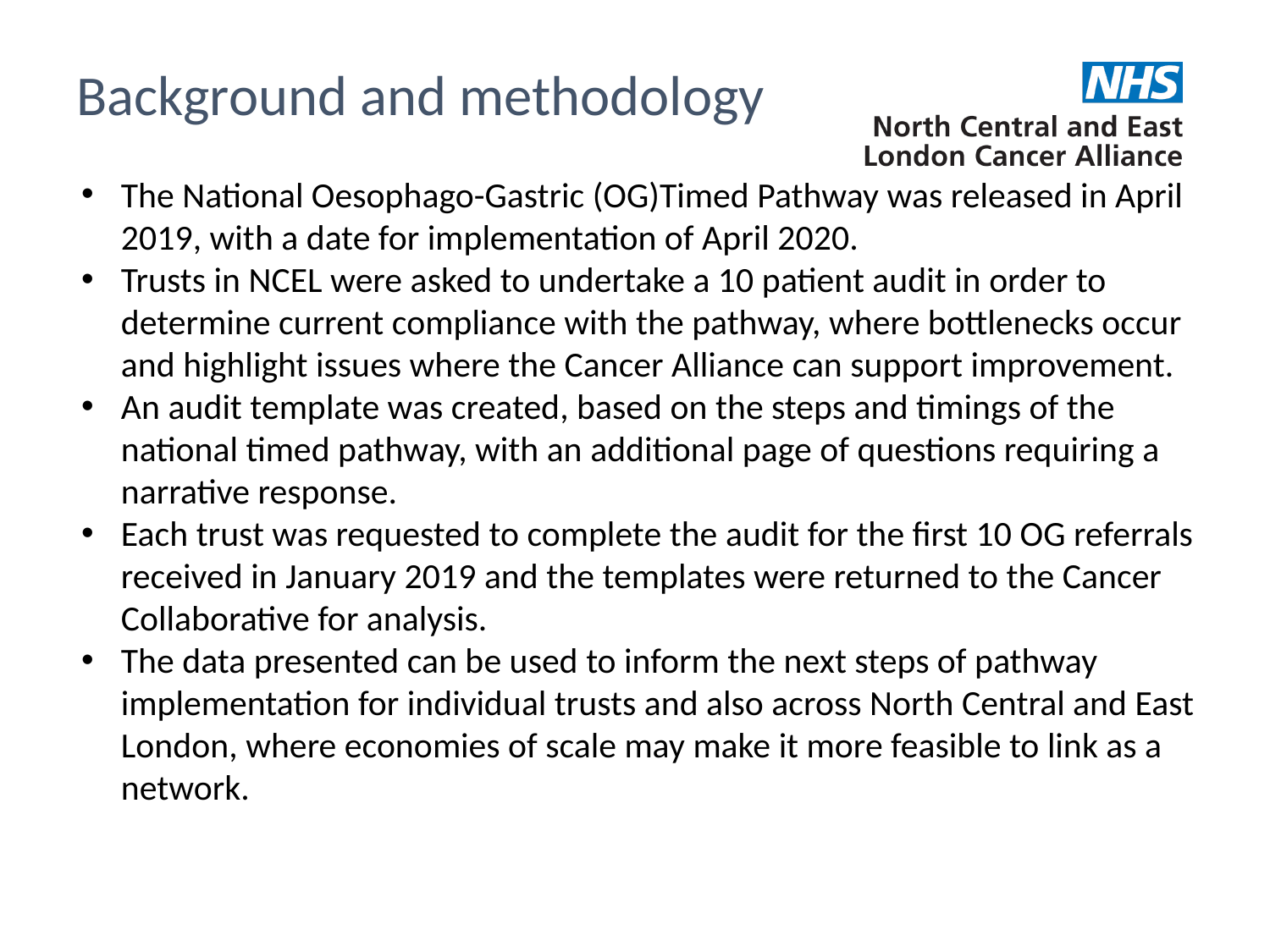

# Background and methodology
The National Oesophago-Gastric (OG)Timed Pathway was released in April 2019, with a date for implementation of April 2020.
Trusts in NCEL were asked to undertake a 10 patient audit in order to determine current compliance with the pathway, where bottlenecks occur and highlight issues where the Cancer Alliance can support improvement.
An audit template was created, based on the steps and timings of the national timed pathway, with an additional page of questions requiring a narrative response.
Each trust was requested to complete the audit for the first 10 OG referrals received in January 2019 and the templates were returned to the Cancer Collaborative for analysis.
The data presented can be used to inform the next steps of pathway implementation for individual trusts and also across North Central and East London, where economies of scale may make it more feasible to link as a network.